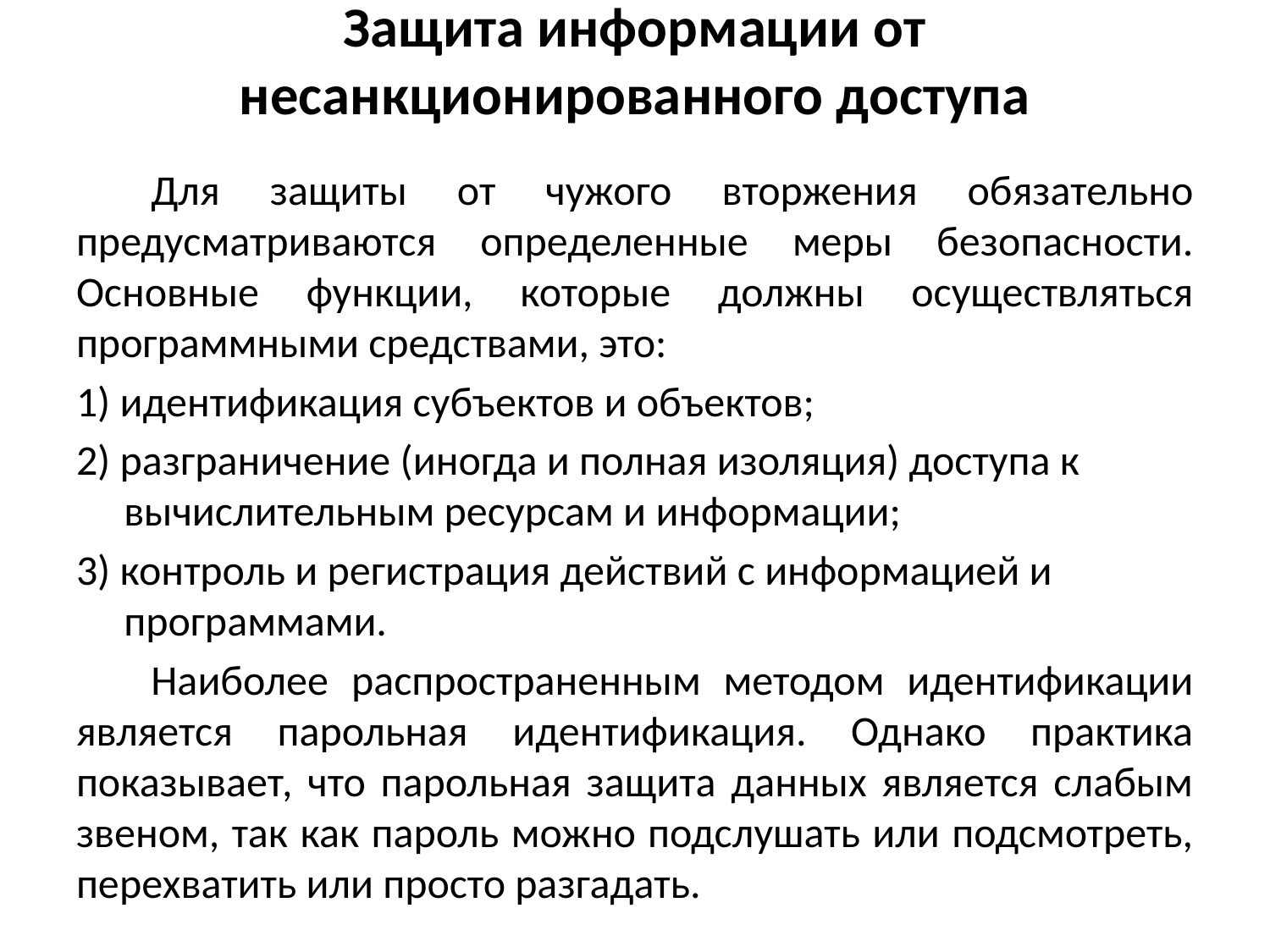

# Защита информации от несанкционированного доступа
Для защиты от чужого вторжения обязательно предусматриваются определенные меры безопасности. Основные функции, которые должны осуществляться программными средствами, это:
1) идентификация субъектов и объектов;
2) разграничение (иногда и полная изоляция) доступа к вычислительным ресурсам и информации;
3) контроль и регистрация действий с информацией и программами.
Наиболее распространенным методом идентификации является парольная идентификация. Однако практика показывает, что парольная защита данных является слабым звеном, так как пароль можно подслушать или подсмотреть, перехватить или просто разгадать.